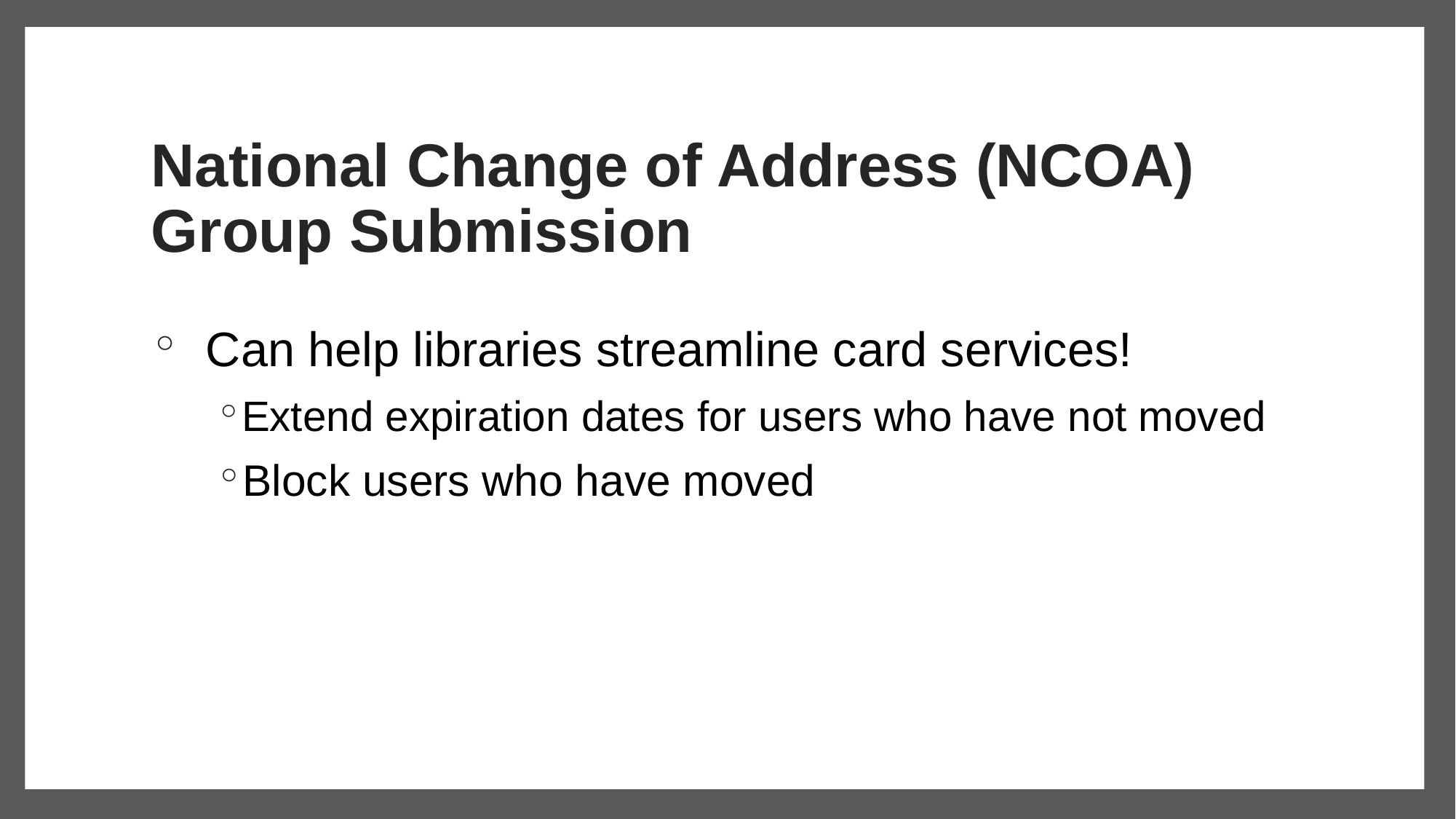

# National Change of Address (NCOA)  Group Submission

Can help libraries streamline card services!
Extend expiration dates for users who have not moved
Block users who have moved